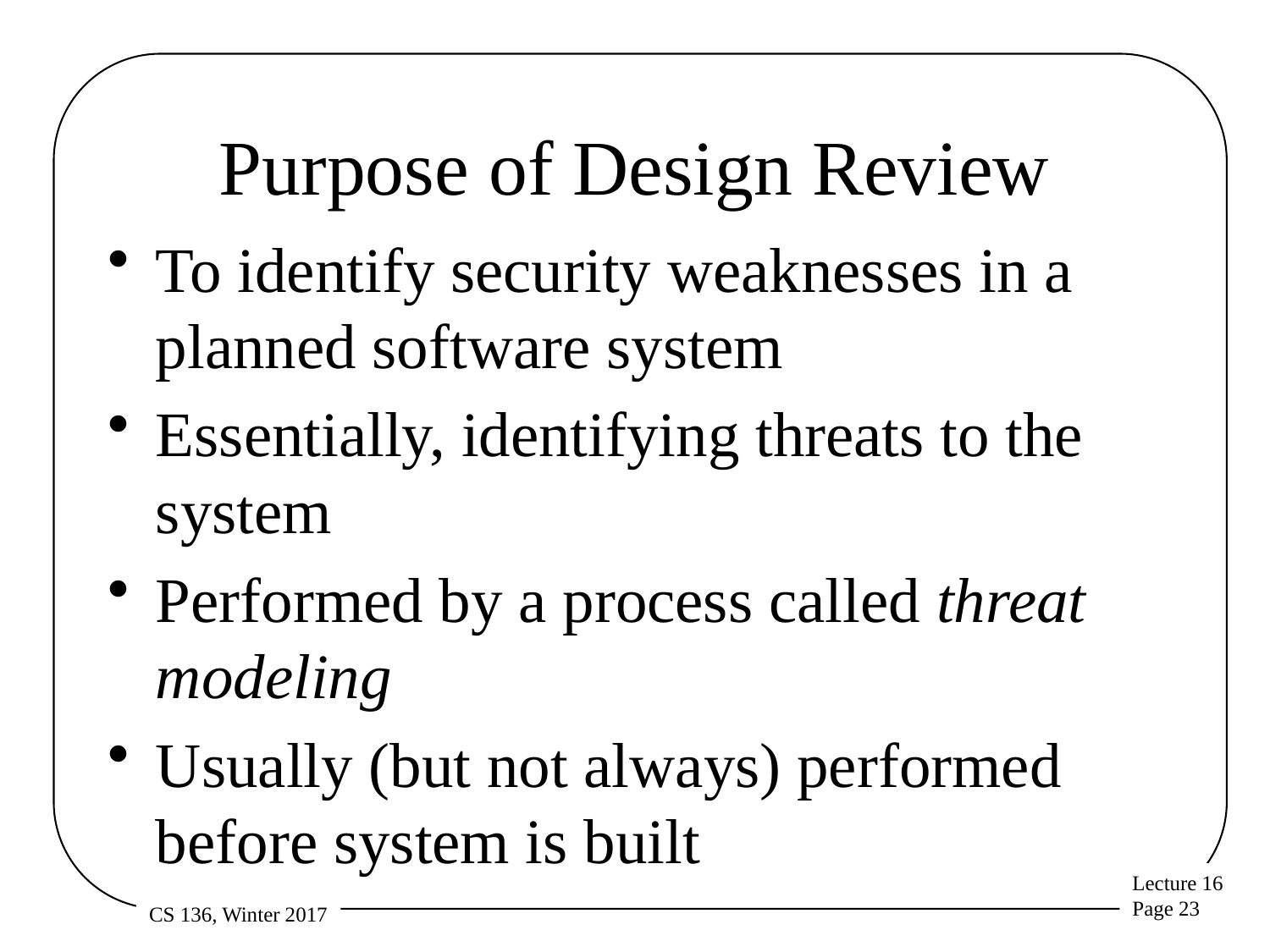

# Purpose of Design Review
To identify security weaknesses in a planned software system
Essentially, identifying threats to the system
Performed by a process called threat modeling
Usually (but not always) performed before system is built